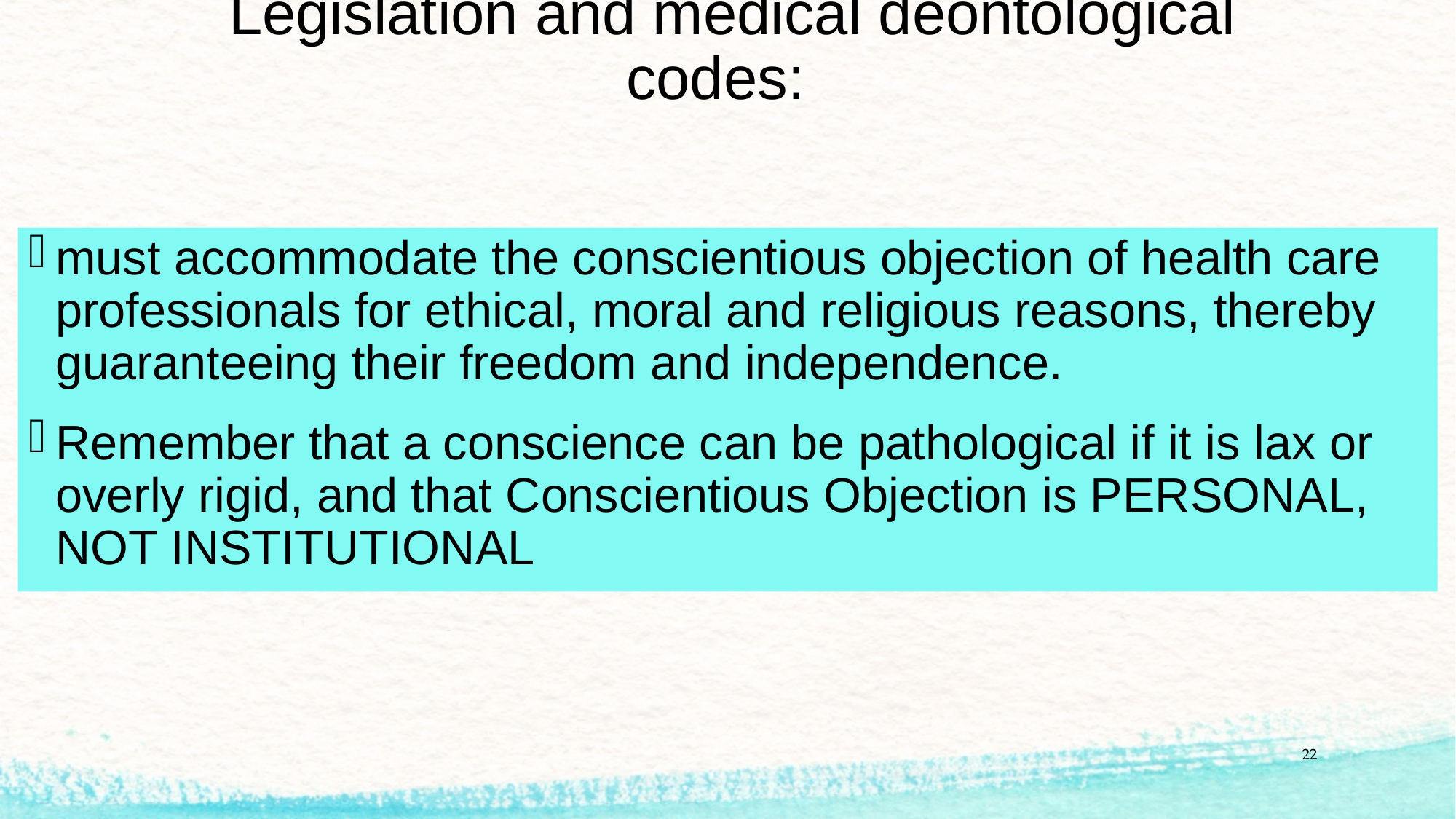

# Legislation and medical deontological codes:
must accommodate the conscientious objection of health care professionals for ethical, moral and religious reasons, thereby guaranteeing their freedom and independence.
Remember that a conscience can be pathological if it is lax or overly rigid, and that Conscientious Objection is PERSONAL, NOT INSTITUTIONAL
22